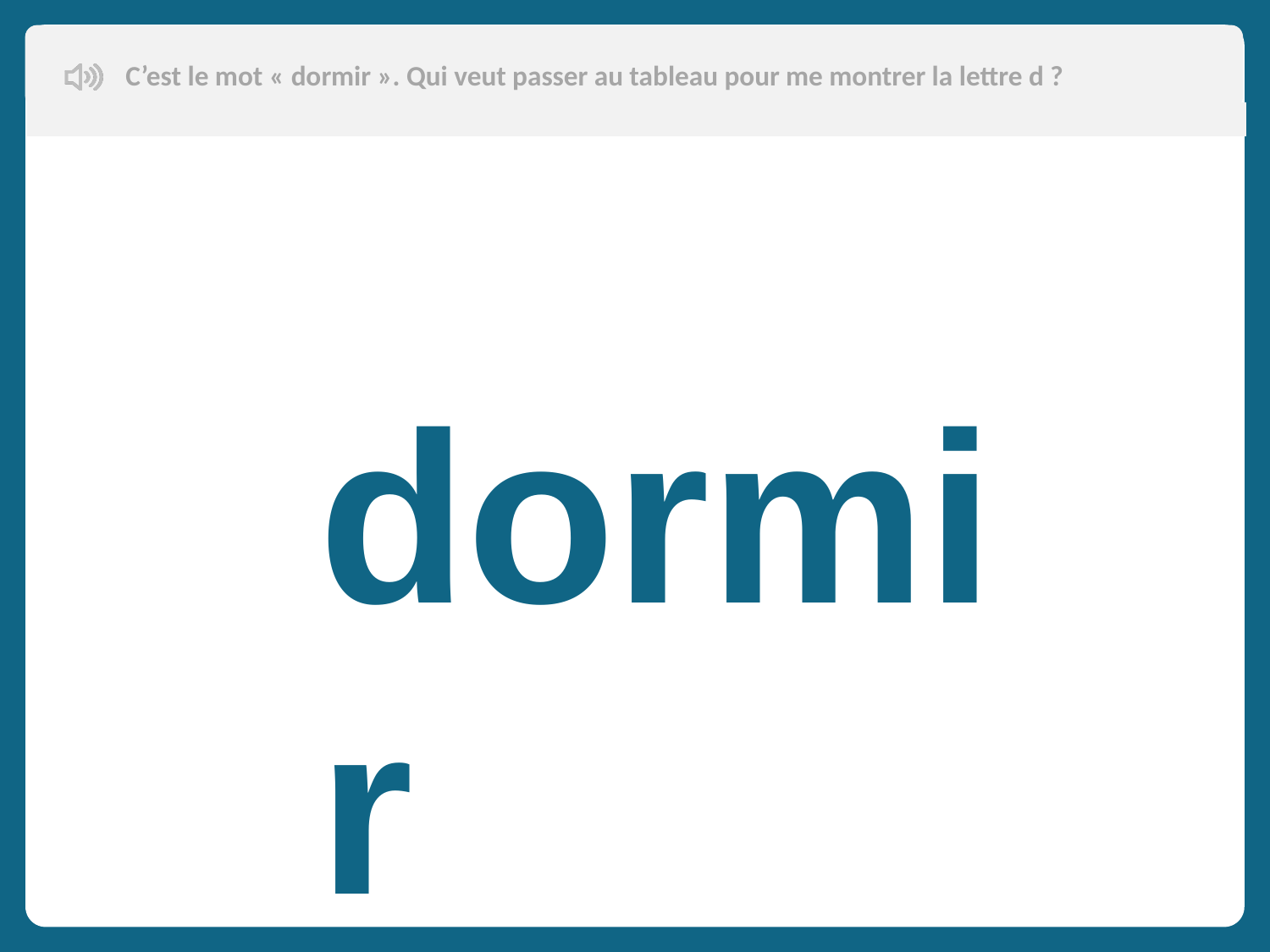

C’est le mot « dormir ». Qui veut passer au tableau pour me montrer la lettre d ?

dormir